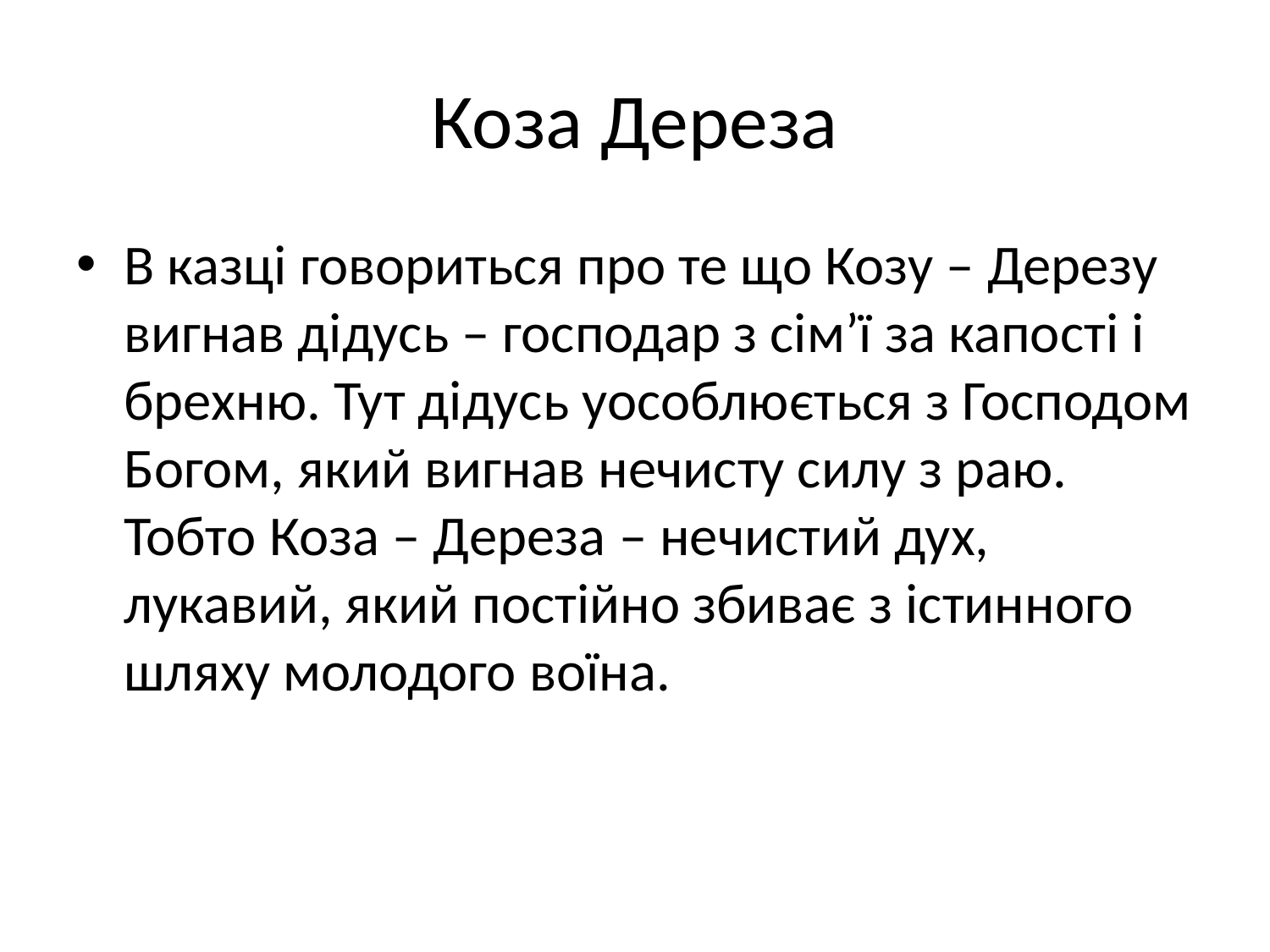

# Коза Дереза
В казці говориться про те що Козу – Дерезу вигнав дідусь – господар з сім’ї за капості і брехню. Тут дідусь уособлюється з Господом Богом, який вигнав нечисту силу з раю. Тобто Коза – Дереза – нечистий дух, лукавий, який постійно збиває з істинного шляху молодого воїна.